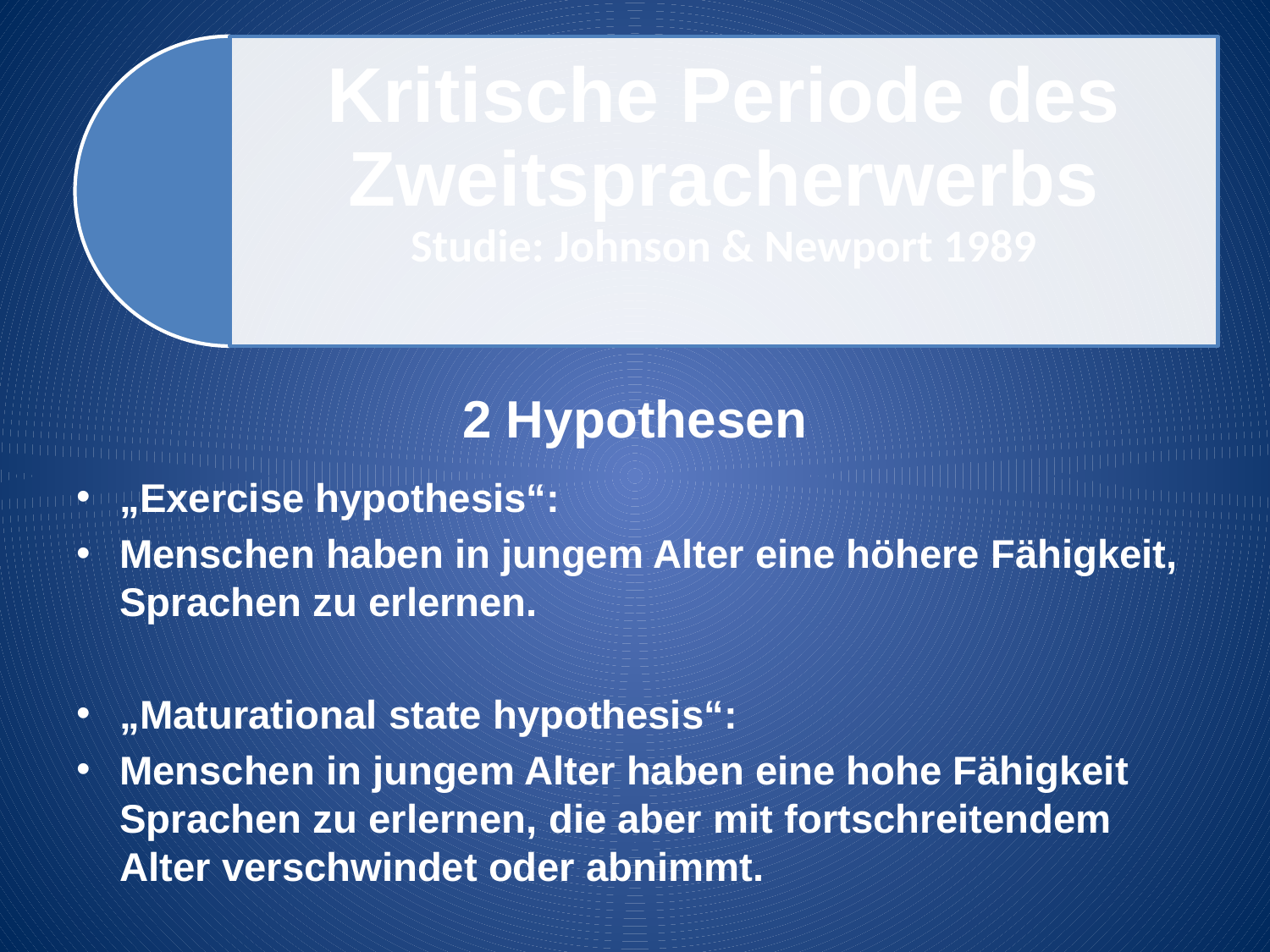

Kritische Periode des Zweitspracherwerbs
Studie: Johnson & Newport 1989

2 Hypothesen

„Exercise hypothesis“:
Menschen haben in jungem Alter eine höhere Fähigkeit, Sprachen zu erlernen.

„Maturational state hypothesis“:
Menschen in jungem Alter haben eine hohe Fähigkeit Sprachen zu erlernen, die aber mit fortschreitendem Alter verschwindet oder abnimmt.